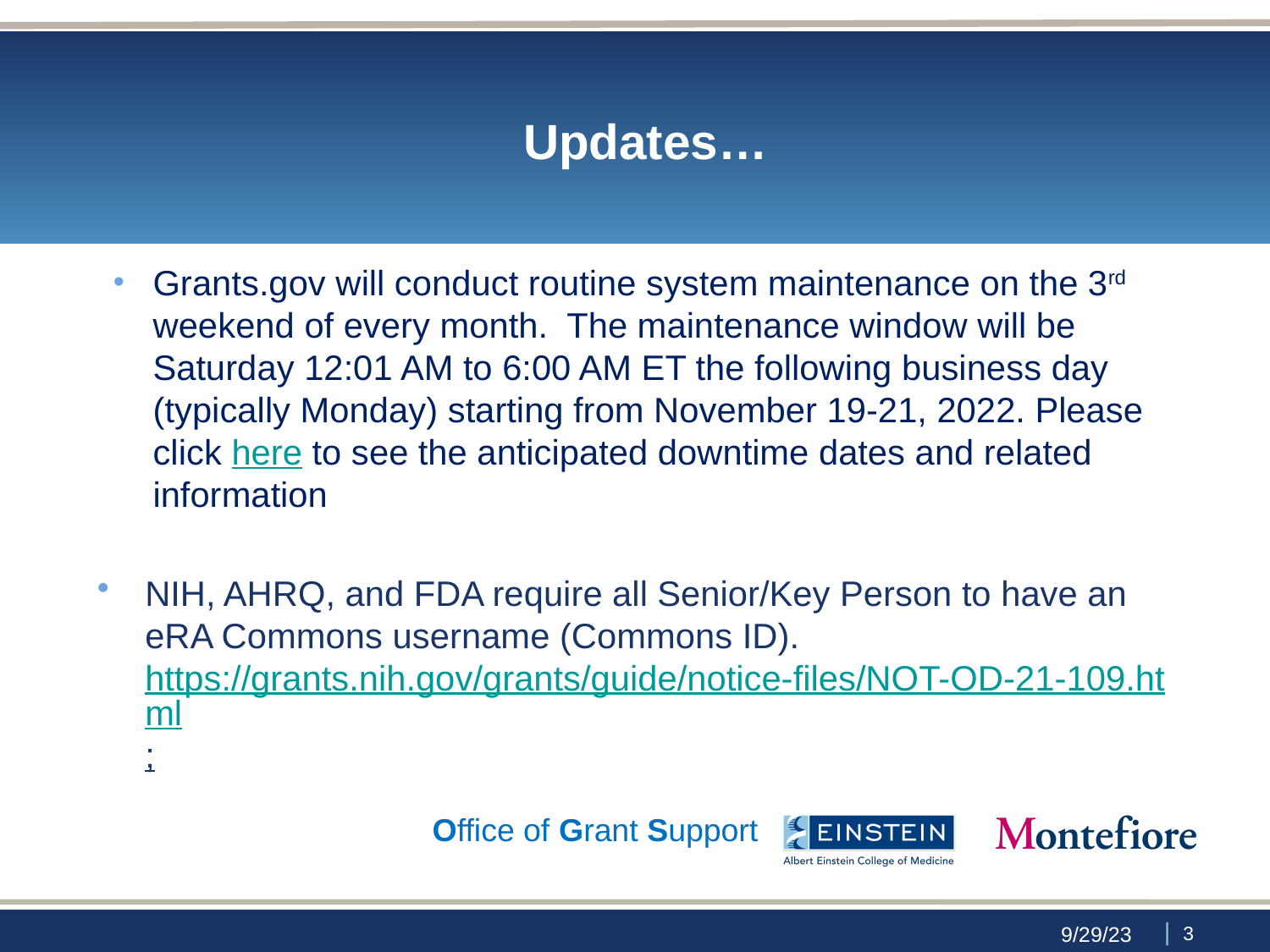

# Updates…
Grants.gov will conduct routine system maintenance on the 3rd weekend of every month.  The maintenance window will be Saturday 12:01 AM to 6:00 AM ET the following business day (typically Monday) starting from November 19-21, 2022. Please click here to see the anticipated downtime dates and related information

NIH, AHRQ, and FDA require all Senior/Key Person to have an eRA Commons username (Commons ID). https://grants.nih.gov/grants/guide/notice-files/NOT-OD-21-109.html;
Office of Grant Support
  |  3
9/29/23